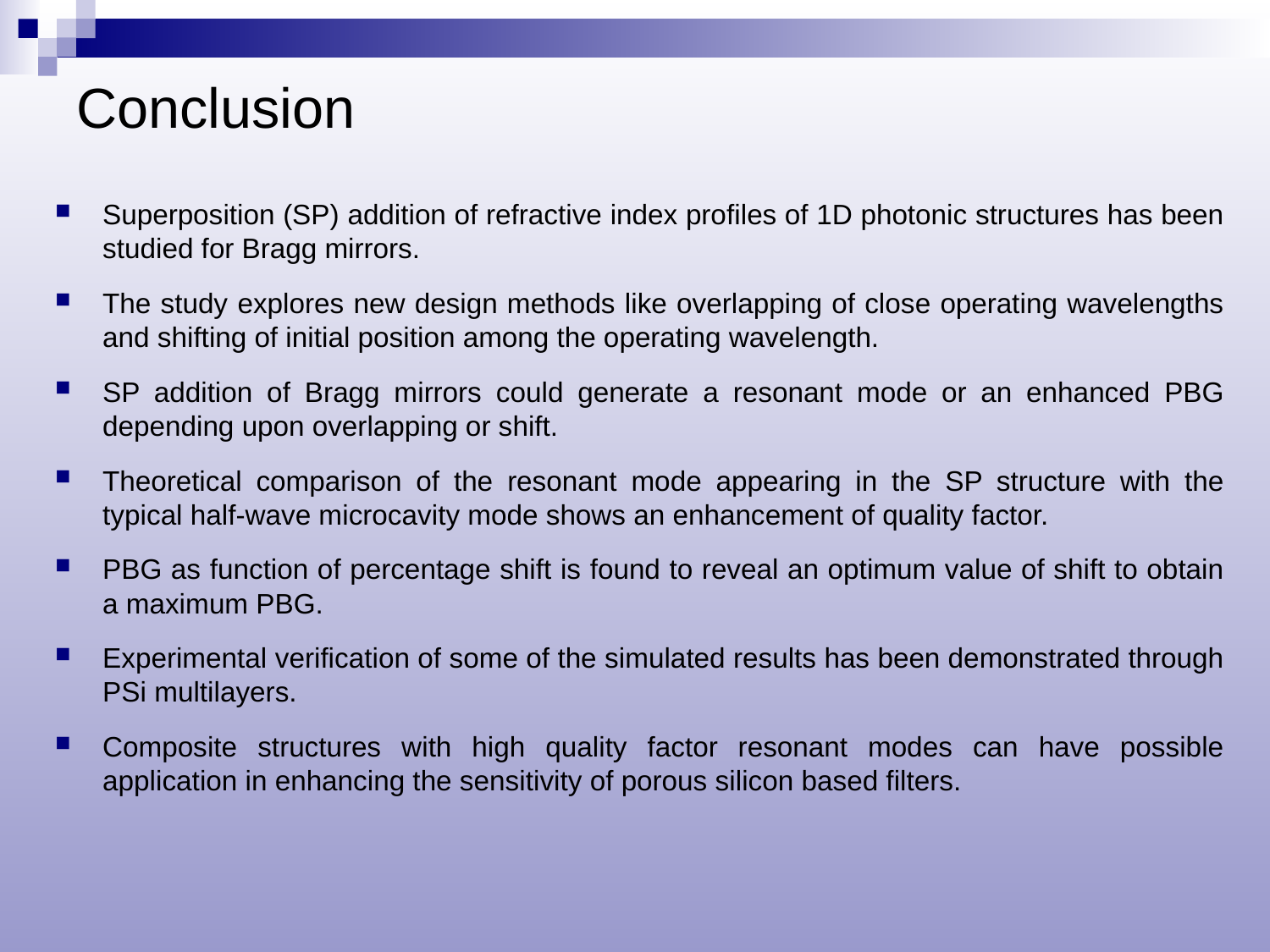

# Conclusion
Superposition (SP) addition of refractive index profiles of 1D photonic structures has been studied for Bragg mirrors.
The study explores new design methods like overlapping of close operating wavelengths and shifting of initial position among the operating wavelength.
SP addition of Bragg mirrors could generate a resonant mode or an enhanced PBG depending upon overlapping or shift.
Theoretical comparison of the resonant mode appearing in the SP structure with the typical half-wave microcavity mode shows an enhancement of quality factor.
PBG as function of percentage shift is found to reveal an optimum value of shift to obtain a maximum PBG.
Experimental verification of some of the simulated results has been demonstrated through PSi multilayers.
Composite structures with high quality factor resonant modes can have possible application in enhancing the sensitivity of porous silicon based filters.